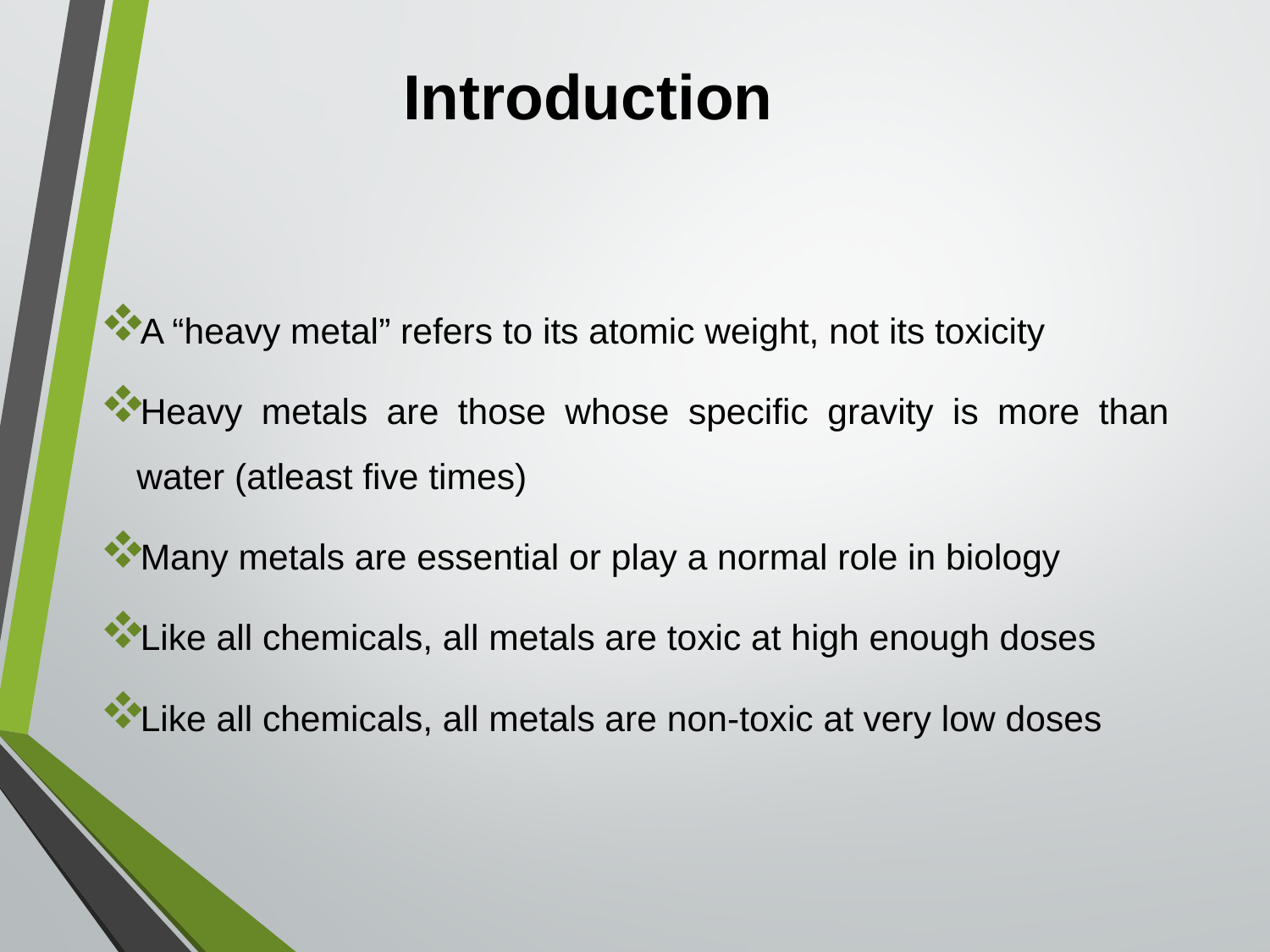

# Introduction
A “heavy metal” refers to its atomic weight, not its toxicity
Heavy metals are those whose specific gravity is more than water (atleast five times)
Many metals are essential or play a normal role in biology
Like all chemicals, all metals are toxic at high enough doses
Like all chemicals, all metals are non-toxic at very low doses